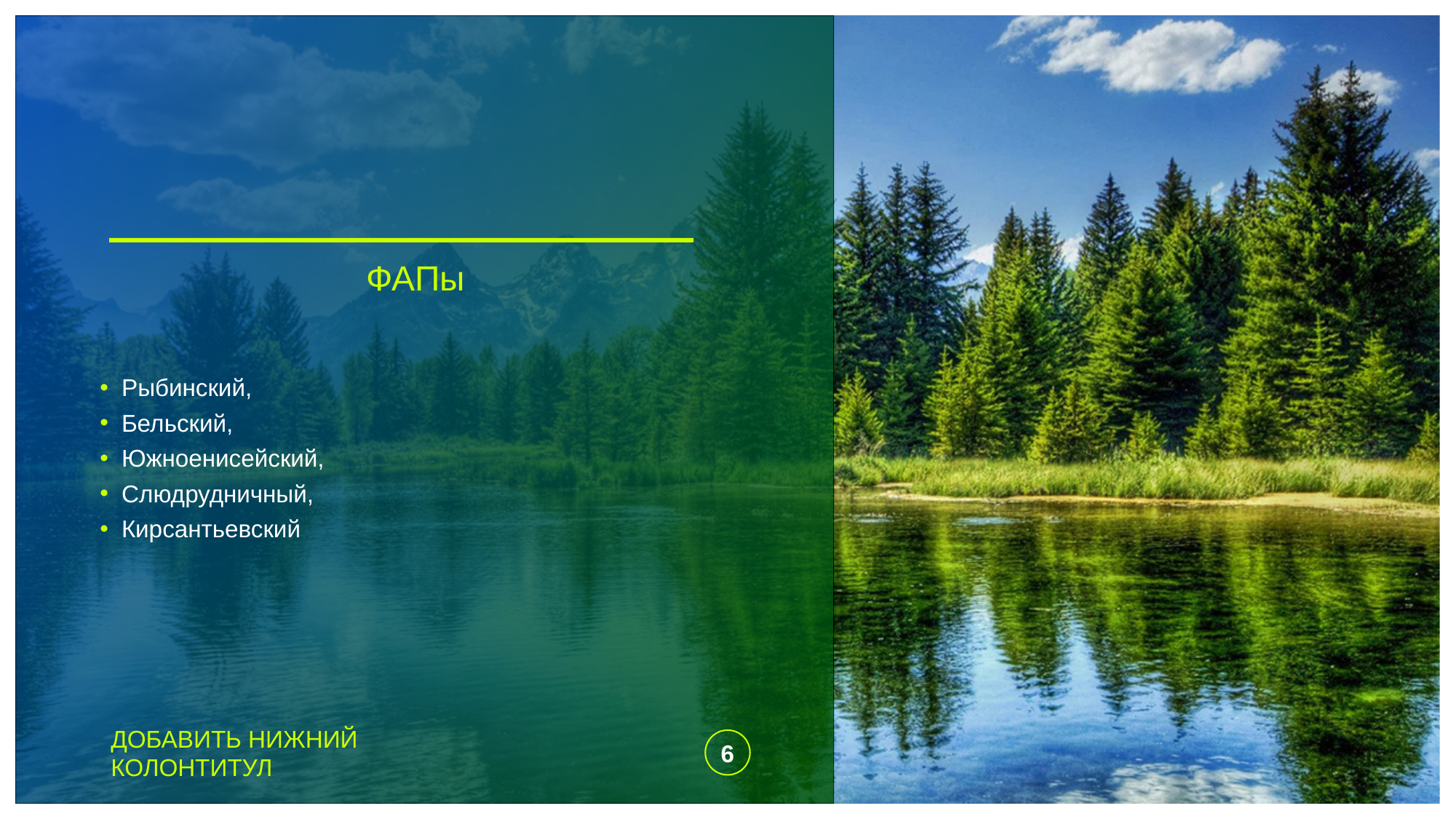

ФАПы
Рыбинский,
Бельский,
Южноенисейский,
Слюдрудничный,
Кирсантьевский

ДОБАВИТЬ НИЖНИЙ КОЛОНТИТУЛ
6